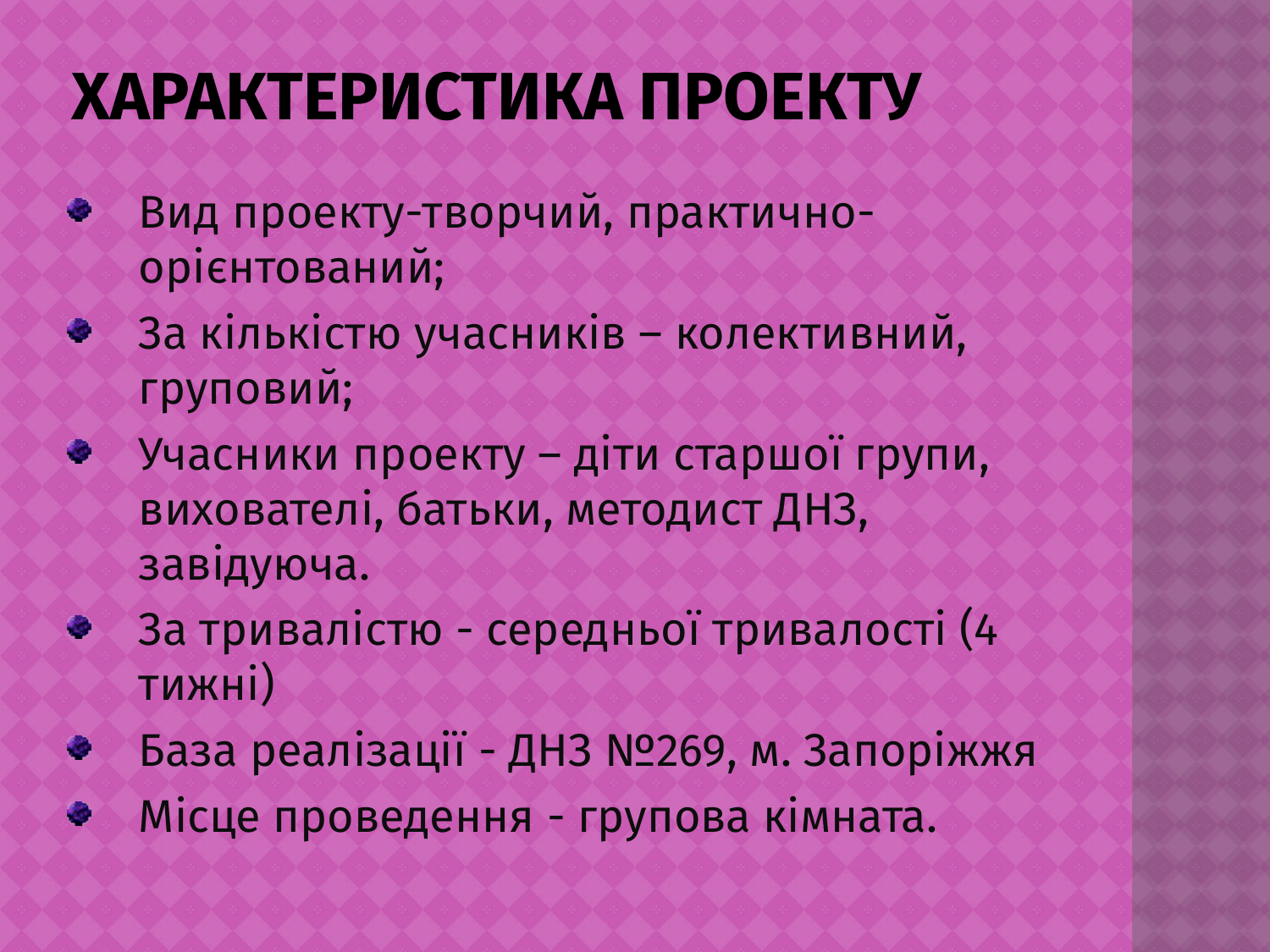

# Характеристика проекту
Вид проекту-творчий, практично-орієнтований;
За кількістю учасників – колективний, груповий;
Учасники проекту – діти старшої групи, вихователі, батьки, методист ДНЗ, завідуюча.
За тривалістю - середньої тривалості (4 тижні)
База реалізації - ДНЗ №269, м. Запоріжжя
Місце проведення - групова кімната.